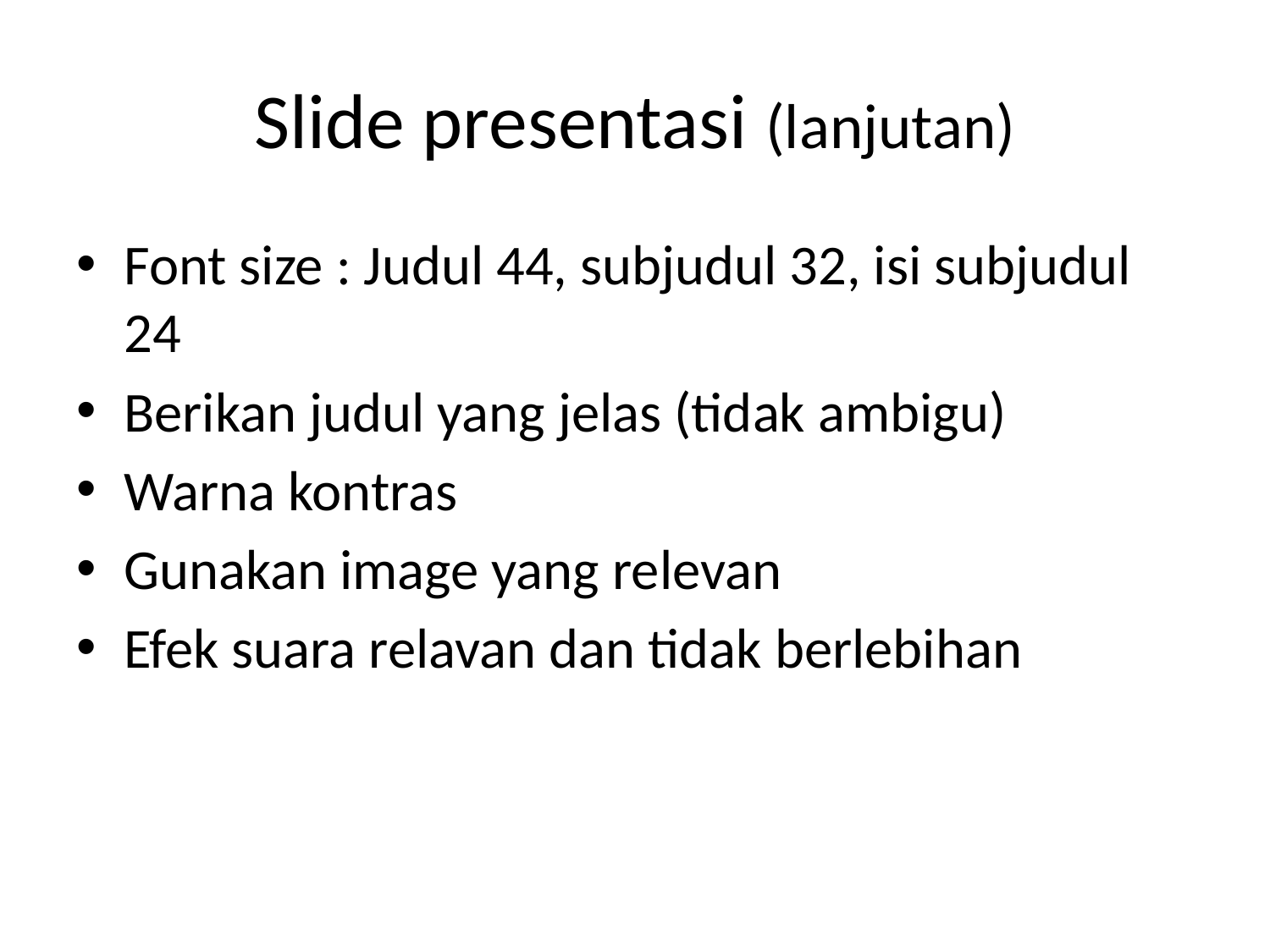

# Slide presentasi (lanjutan)
Font size : Judul 44, subjudul 32, isi subjudul 24
Berikan judul yang jelas (tidak ambigu)
Warna kontras
Gunakan image yang relevan
Efek suara relavan dan tidak berlebihan